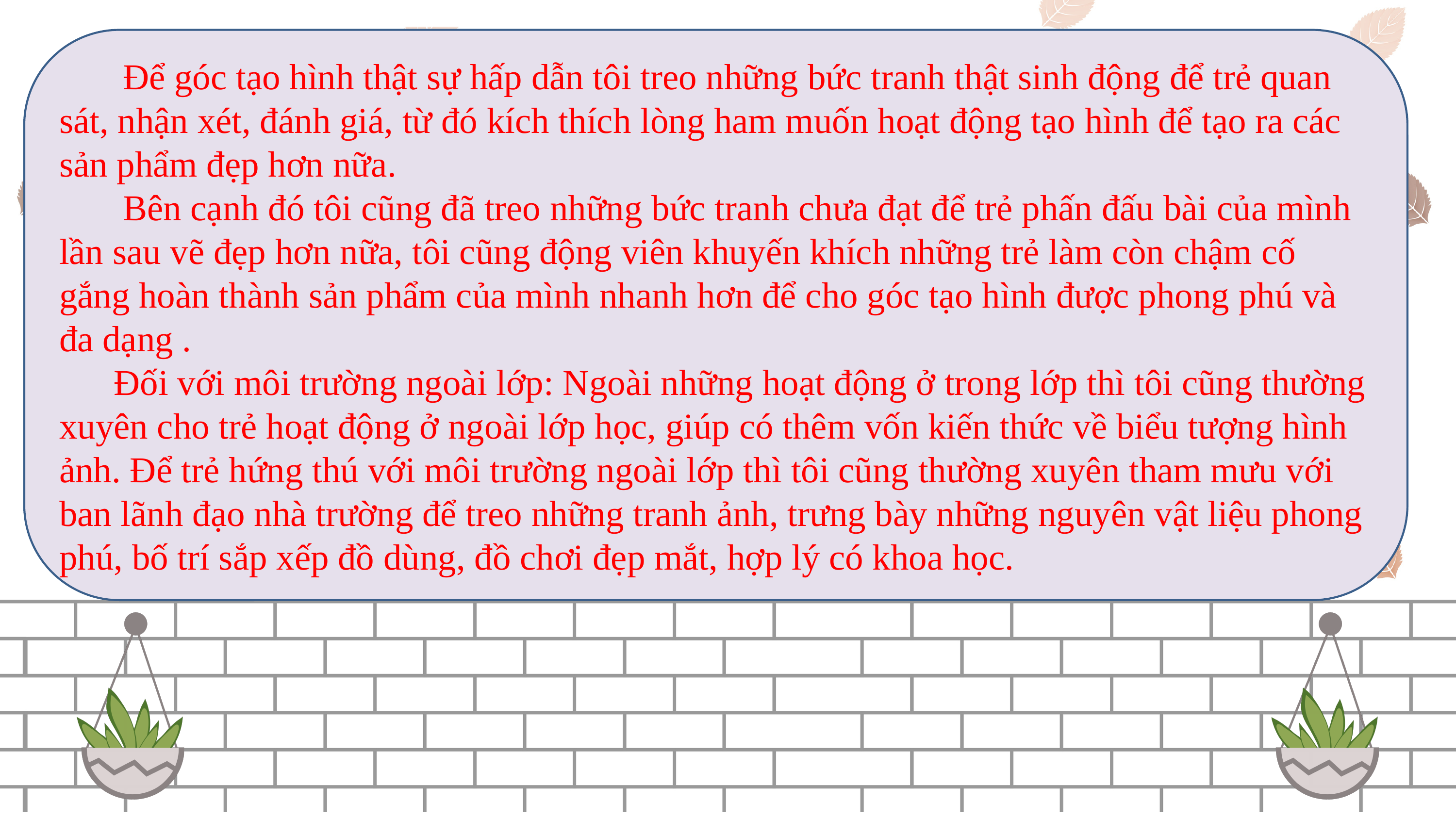

Để góc tạo hình thật sự hấp dẫn tôi treo những bức tranh thật sinh động để trẻ quan sát, nhận xét, đánh giá, từ đó kích thích lòng ham muốn hoạt động tạo hình để tạo ra các sản phẩm đẹp hơn nữa.
       Bên cạnh đó tôi cũng đã treo những bức tranh chưa đạt để trẻ phấn đấu bài của mình lần sau vẽ đẹp hơn nữa, tôi cũng động viên khuyến khích những trẻ làm còn chậm cố gắng hoàn thành sản phẩm của mình nhanh hơn để cho góc tạo hình được phong phú và đa dạng .
      Đối với môi trường ngoài lớp: Ngoài những hoạt động ở trong lớp thì tôi cũng thường xuyên cho trẻ hoạt động ở ngoài lớp học, giúp có thêm vốn kiến thức về biểu tượng hình ảnh. Để trẻ hứng thú với môi trường ngoài lớp thì tôi cũng thường xuyên tham mưu với ban lãnh đạo nhà trường để treo những tranh ảnh, trưng bày những nguyên vật liệu phong phú, bố trí sắp xếp đồ dùng, đồ chơi đẹp mắt, hợp lý có khoa học.